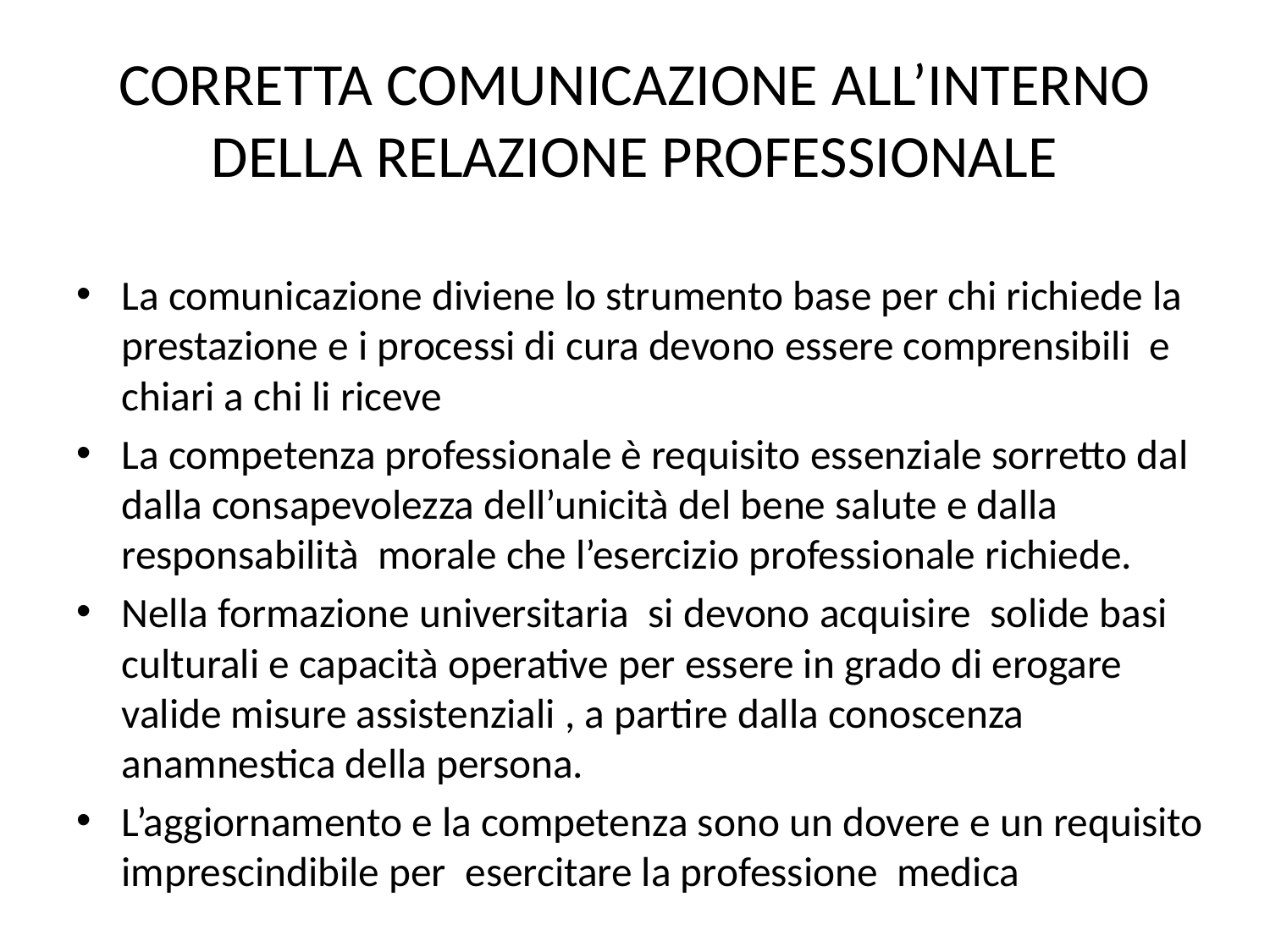

# CORRETTA COMUNICAZIONE ALL’INTERNO DELLA RELAZIONE PROFESSIONALE
La comunicazione diviene lo strumento base per chi richiede la prestazione e i processi di cura devono essere comprensibili  e chiari a chi li riceve
La competenza professionale è requisito essenziale sorretto dal dalla consapevolezza dell’unicità del bene salute e dalla responsabilità  morale che l’esercizio professionale richiede.
Nella formazione universitaria  si devono acquisire  solide basi culturali e capacità operative per essere in grado di erogare valide misure assistenziali , a partire dalla conoscenza anamnestica della persona.
L’aggiornamento e la competenza sono un dovere e un requisito imprescindibile per  esercitare la professione  medica